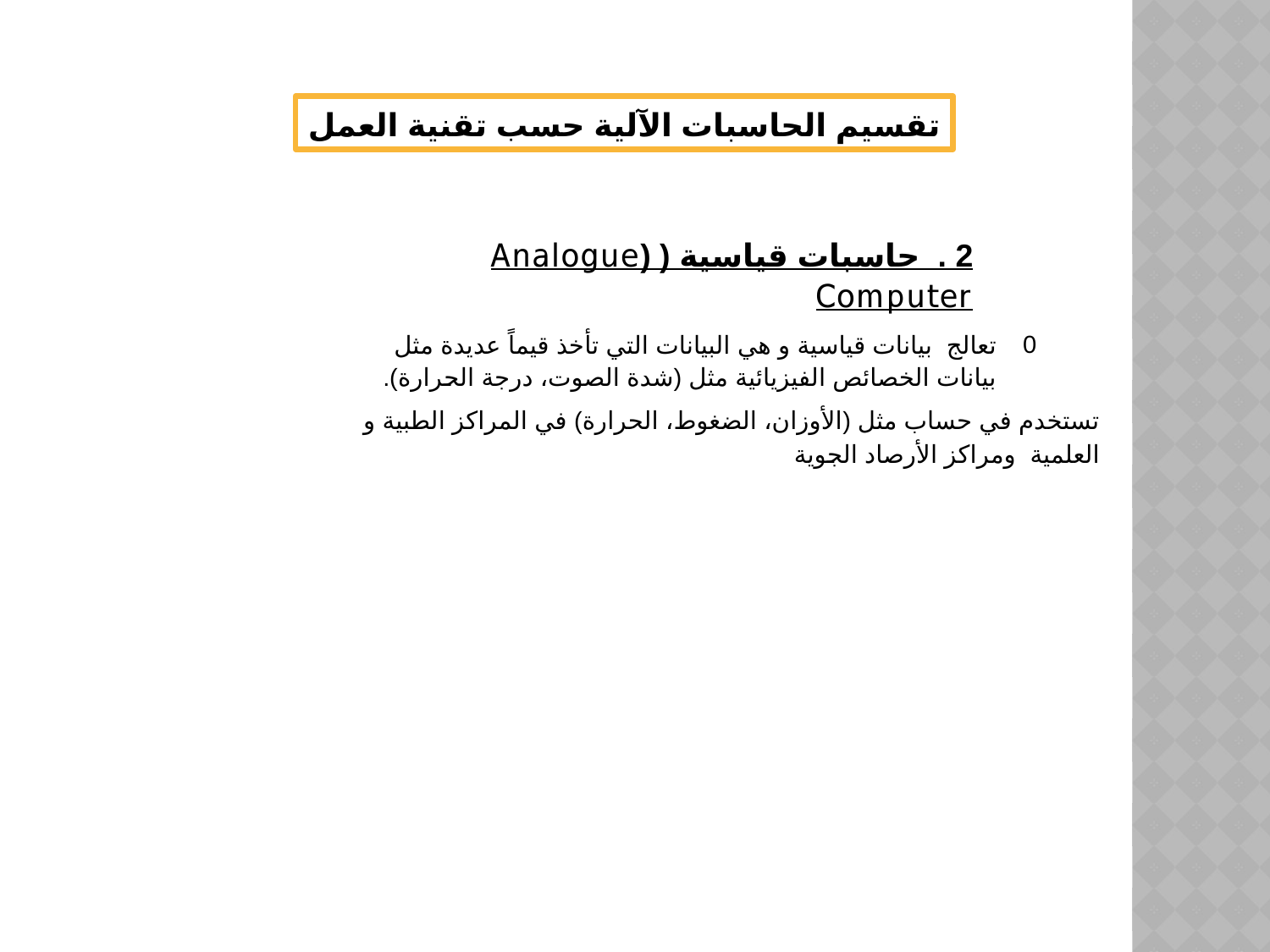

تقسيم الحاسبات الآلية حسب تقنية العمل
2 .  حاسبات قياسية ( (Analogue Computer
تعالج  بيانات قياسية و هي البيانات التي تأخذ قيماً عديدة مثل بيانات الخصائص الفيزيائية مثل (شدة الصوت، درجة الحرارة).
تستخدم في حساب مثل (الأوزان، الضغوط، الحرارة) في المراكز الطبية و العلمية  ومراكز الأرصاد الجوية